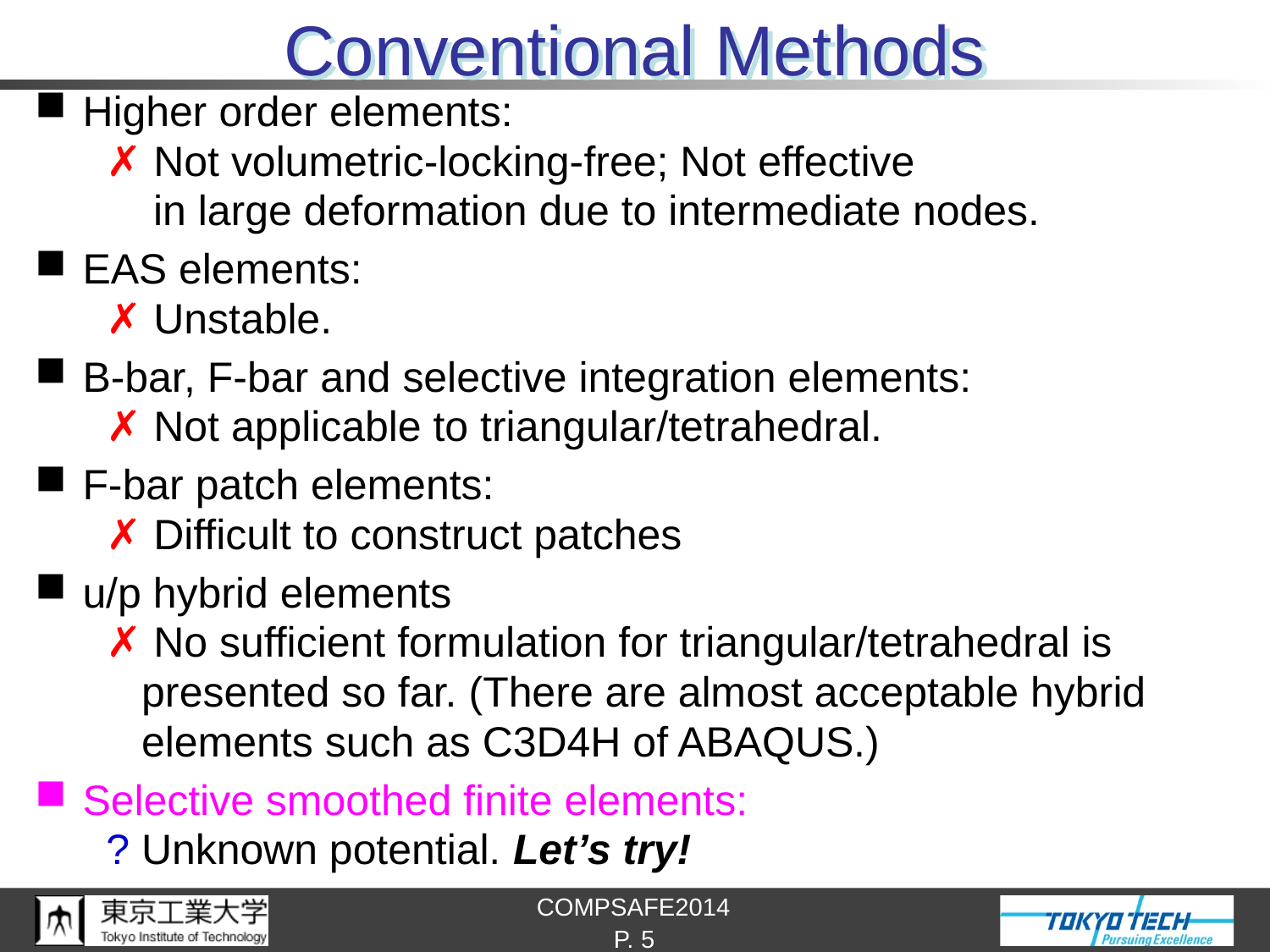

# Conventional Methods
Higher order elements:
  ✗ Not volumetric-locking-free; Not effective
      in large deformation due to intermediate nodes.
EAS elements:
  ✗ Unstable.
B-bar, F-bar and selective integration elements:
  ✗ Not applicable to triangular/tetrahedral.
F-bar patch elements:
  ✗ Difficult to construct patches
u/p hybrid elements
  ✗ No sufficient formulation for triangular/tetrahedral is
     presented so far. (There are almost acceptable hybrid
     elements such as C3D4H of ABAQUS.)
Selective smoothed finite elements:
  ? Unknown potential. Let’s try!
P. 5